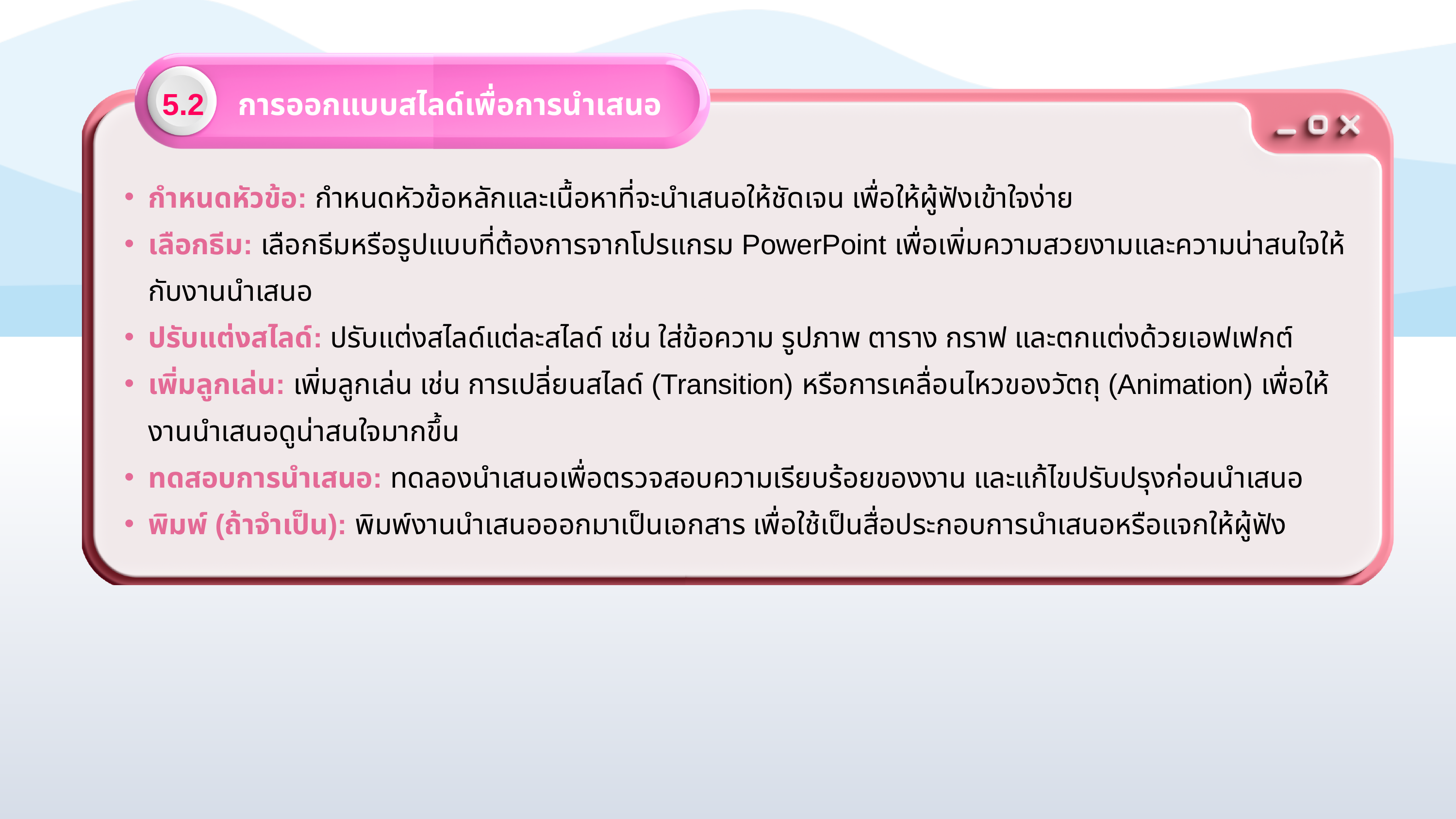

5.2    การออกแบบสไลด์เพื่อการนําเสนอ

กำหนดหัวข้อ: กำหนดหัวข้อหลักและเนื้อหาที่จะนำเสนอให้ชัดเจน เพื่อให้ผู้ฟังเข้าใจง่าย
เลือกธีม: เลือกธีมหรือรูปแบบที่ต้องการจากโปรแกรม PowerPoint เพื่อเพิ่มความสวยงามและความน่าสนใจให้กับงานนำเสนอ
ปรับแต่งสไลด์: ปรับแต่งสไลด์แต่ละสไลด์ เช่น ใส่ข้อความ รูปภาพ ตาราง กราฟ และตกแต่งด้วยเอฟเฟกต์
เพิ่มลูกเล่น: เพิ่มลูกเล่น เช่น การเปลี่ยนสไลด์ (Transition) หรือการเคลื่อนไหวของวัตถุ (Animation) เพื่อให้งานนำเสนอดูน่าสนใจมากขึ้น
ทดสอบการนำเสนอ: ทดลองนำเสนอเพื่อตรวจสอบความเรียบร้อยของงาน และแก้ไขปรับปรุงก่อนนำเสนอ
พิมพ์ (ถ้าจำเป็น): พิมพ์งานนำเสนอออกมาเป็นเอกสาร เพื่อใช้เป็นสื่อประกอบการนำเสนอหรือแจกให้ผู้ฟัง